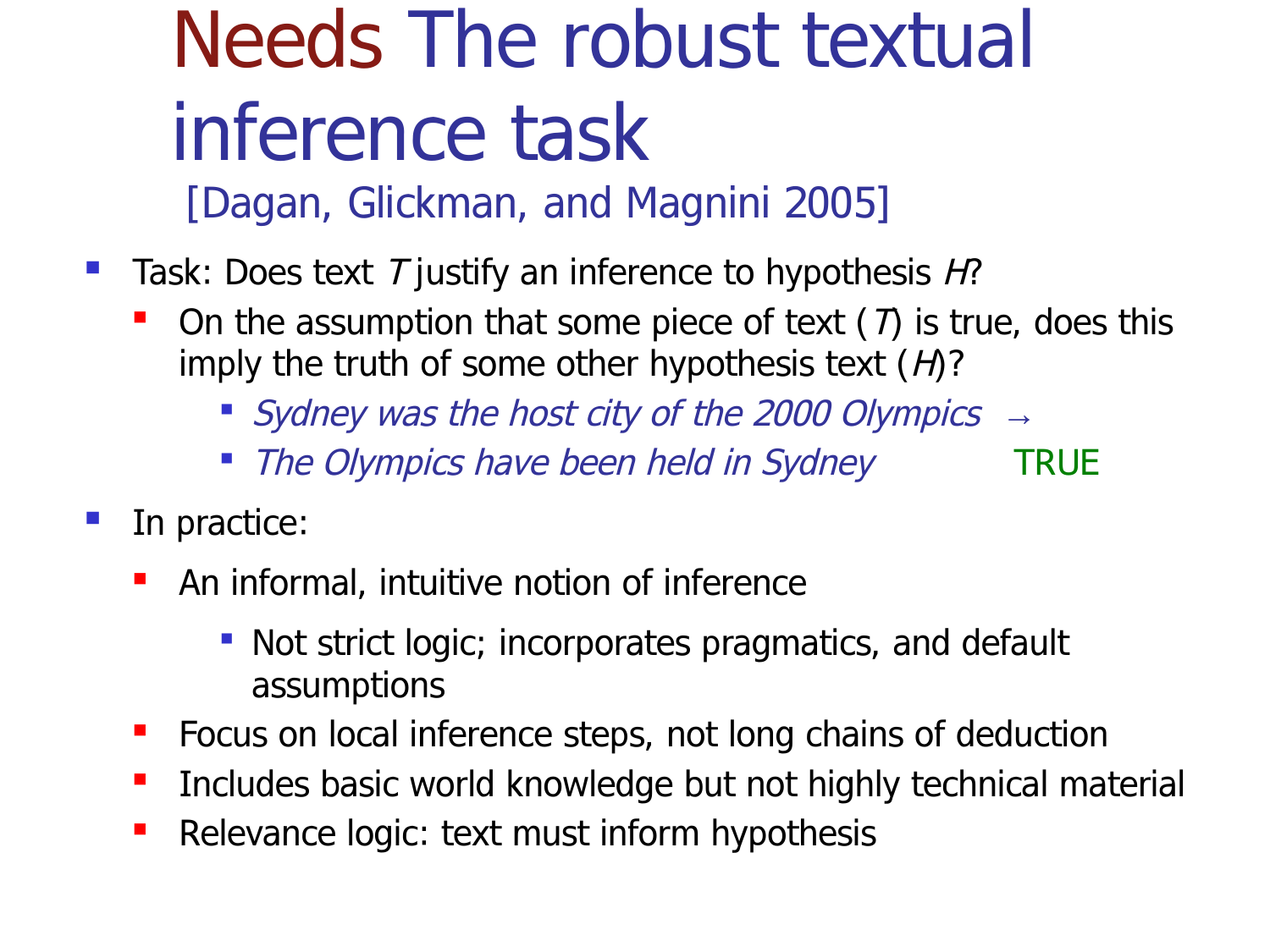

# Needs The robust textual inference task [Dagan, Glickman, and Magnini 2005]
Task: Does text T justify an inference to hypothesis H?
On the assumption that some piece of text (T) is true, does this imply the truth of some other hypothesis text (H)?
Sydney was the host city of the 2000 Olympics  →
The Olympics have been held in Sydney 		TRUE
In practice:
An informal, intuitive notion of inference
Not strict logic; incorporates pragmatics, and default assumptions
Focus on local inference steps, not long chains of deduction
Includes basic world knowledge but not highly technical material
Relevance logic: text must inform hypothesis